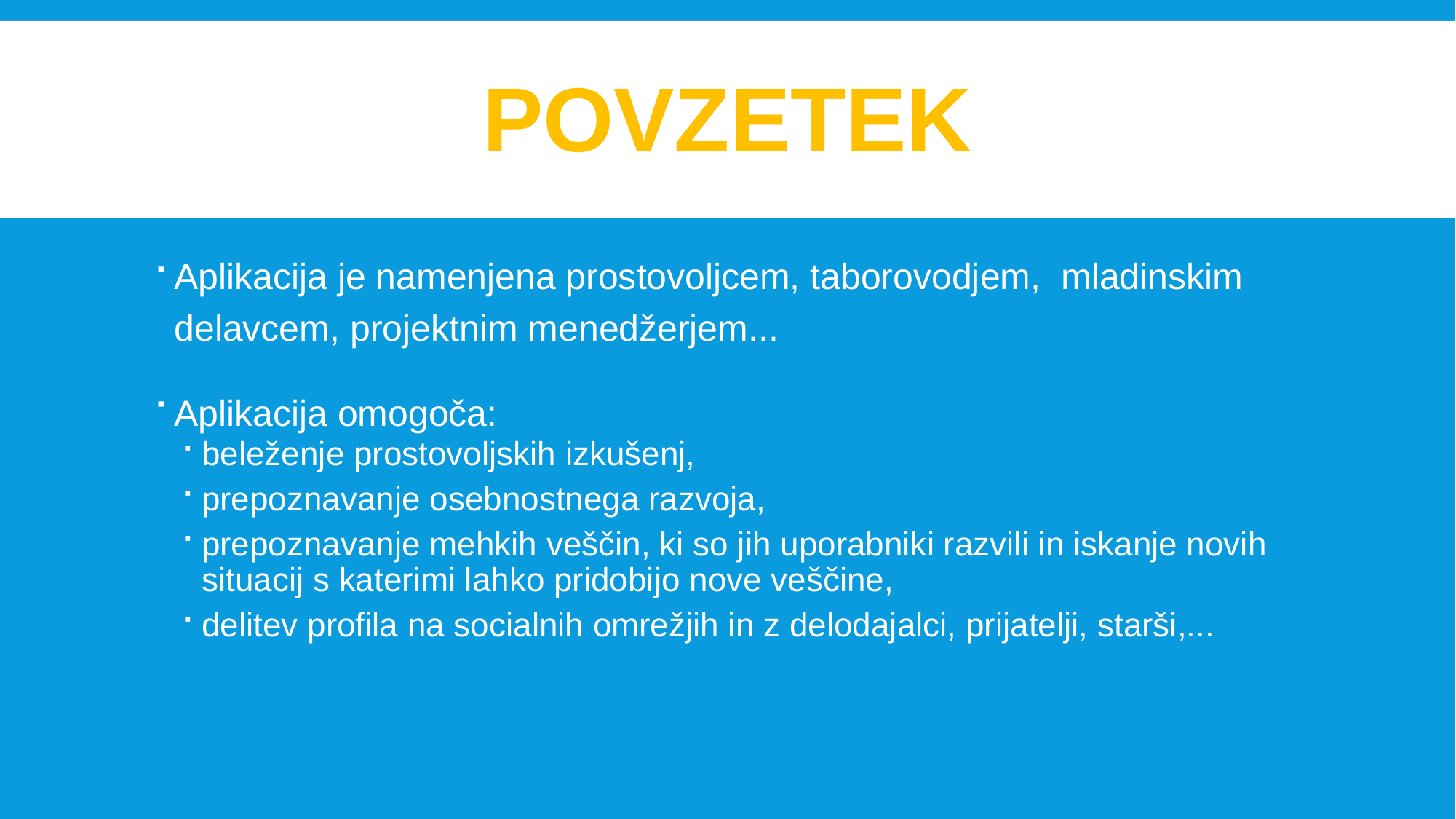

# POVZETEK
Aplikacija je namenjena prostovoljcem, taborovodjem,  mladinskim delavcem, projektnim menedžerjem...

Aplikacija omogoča:
beleženje prostovoljskih izkušenj,
prepoznavanje osebnostnega razvoja,
prepoznavanje mehkih veščin, ki so jih uporabniki razvili in iskanje novih situacij s katerimi lahko pridobijo nove veščine,
delitev profila na socialnih omrežjih in z delodajalci, prijatelji, starši,...